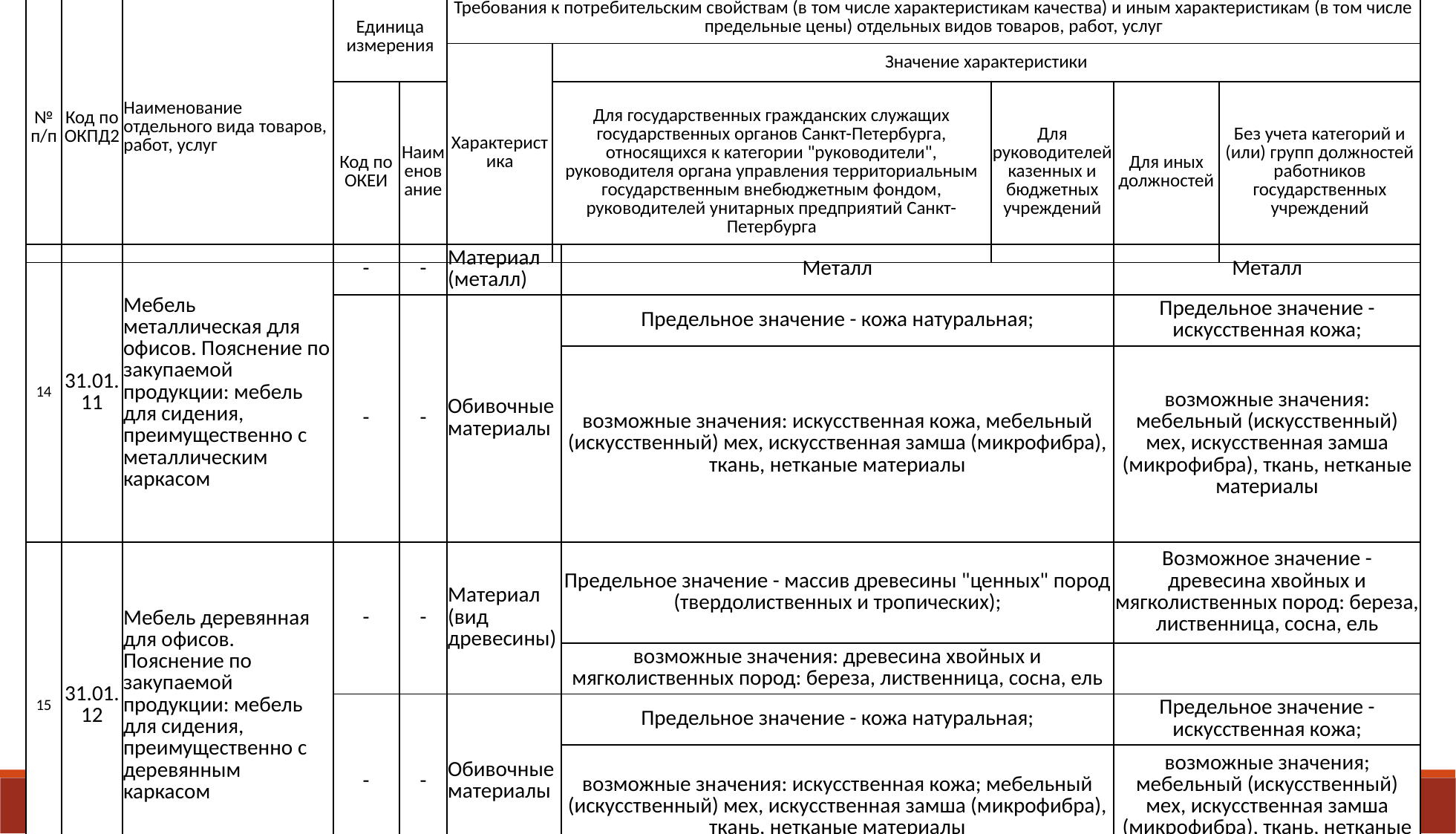

| № п/п | Код по ОКПД2 | Наименование отдельного вида товаров, работ, услуг | Единица измерения |  | Требования к потребительским свойствам (в том числе характеристикам качества) и иным характеристикам (в том числе предельные цены) отдельных видов товаров, работ, услуг |  |  |  |  |
| --- | --- | --- | --- | --- | --- | --- | --- | --- | --- |
|  |  |  |  |  | Характеристика | Значение характеристики |  |  |  |
|  |  |  | Код по ОКЕИ | Наименование |  | Для государственных гражданских служащих государственных органов Санкт-Петербурга, относящихся к категории "руководители", руководителя органа управления территориальным государственным внебюджетным фондом, руководителей унитарных предприятий Санкт-Петербурга | Для руководителей казенных и бюджетных учреждений | Для иных должностей | Без учета категорий и (или) групп должностей работников государственных учреждений |
| 14 | 31.01.11 | Мебель металлическая для офисов. Пояснение по закупаемой продукции: мебель для сидения, преимущественно с металлическим каркасом | - | - | Материал (металл) | Металл | Металл |
| --- | --- | --- | --- | --- | --- | --- | --- |
|  |  |  | - | - | Обивочные материалы | Предельное значение - кожа натуральная; | Предельное значение - искусственная кожа; |
|  |  |  |  |  |  | возможные значения: искусственная кожа, мебельный (искусственный) мех, искусственная замша (микрофибра), ткань, нетканые материалы | возможные значения: мебельный (искусственный) мех, искусственная замша (микрофибра), ткань, нетканые материалы |
| 15 | 31.01.12 | Мебель деревянная для офисов. Пояснение по закупаемой продукции: мебель для сидения, преимущественно с деревянным каркасом | - | - | Материал (вид древесины) | Предельное значение - массив древесины "ценных" пород (твердолиственных и тропических); | Возможное значение - древесина хвойных и мягколиственных пород: береза, лиственница, сосна, ель |
|  |  |  |  |  |  | возможные значения: древесина хвойных и мягколиственных пород: береза, лиственница, сосна, ель |  |
|  |  |  | - | - | Обивочные материалы | Предельное значение - кожа натуральная; | Предельное значение - искусственная кожа; |
|  |  |  |  |  |  | возможные значения: искусственная кожа; мебельный (искусственный) мех, искусственная замша (микрофибра), ткань, нетканые материалы | возможные значения; мебельный (искусственный) мех, искусственная замша (микрофибра), ткань, нетканые материалы |